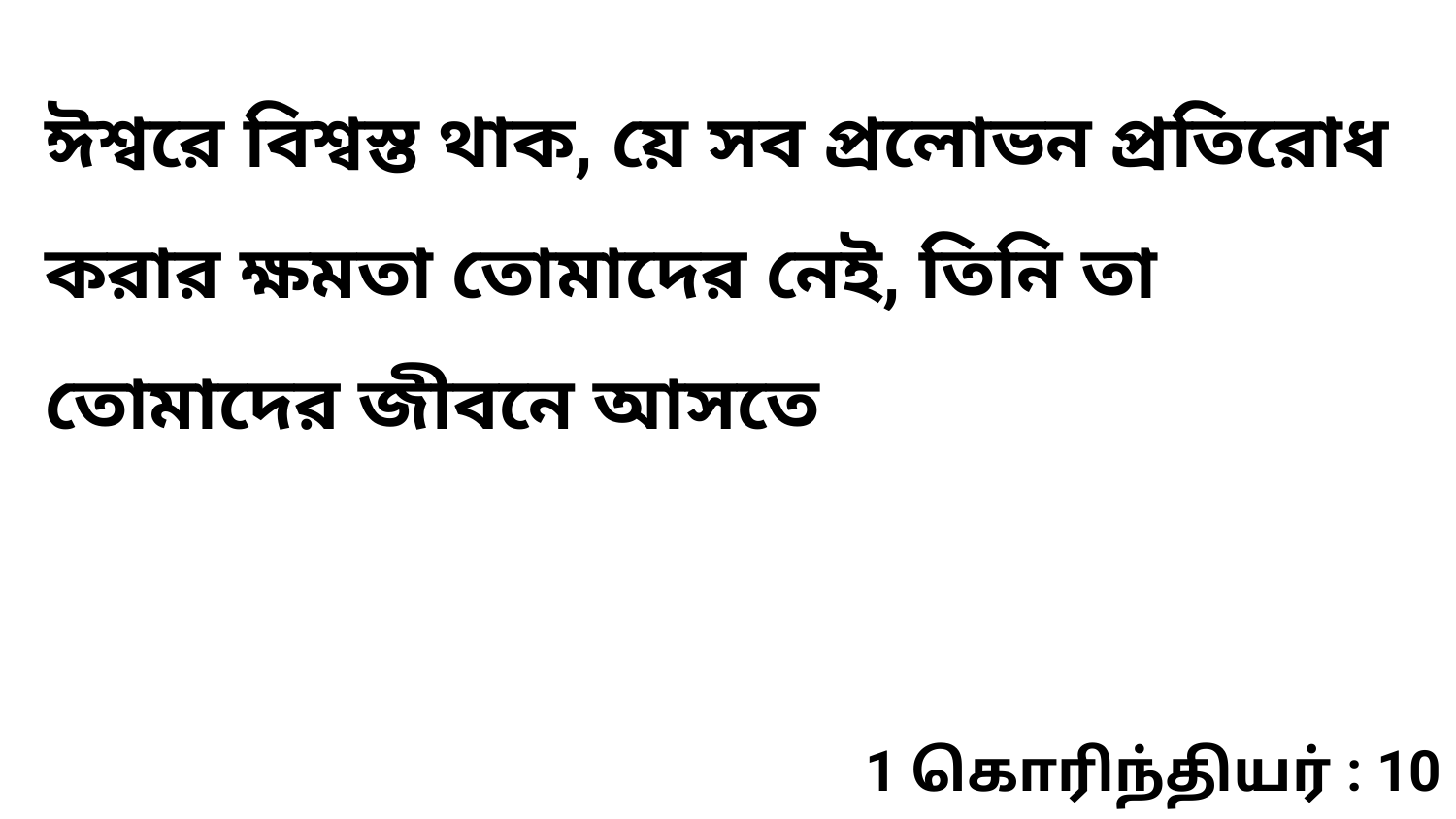

ঈশ্বরে বিশ্বস্ত থাক, য়ে সব প্রলোভন প্রতিরোধ করার ক্ষমতা তোমাদের নেই, তিনি তা তোমাদের জীবনে আসতে
1 கொரிந்தியர் : 10